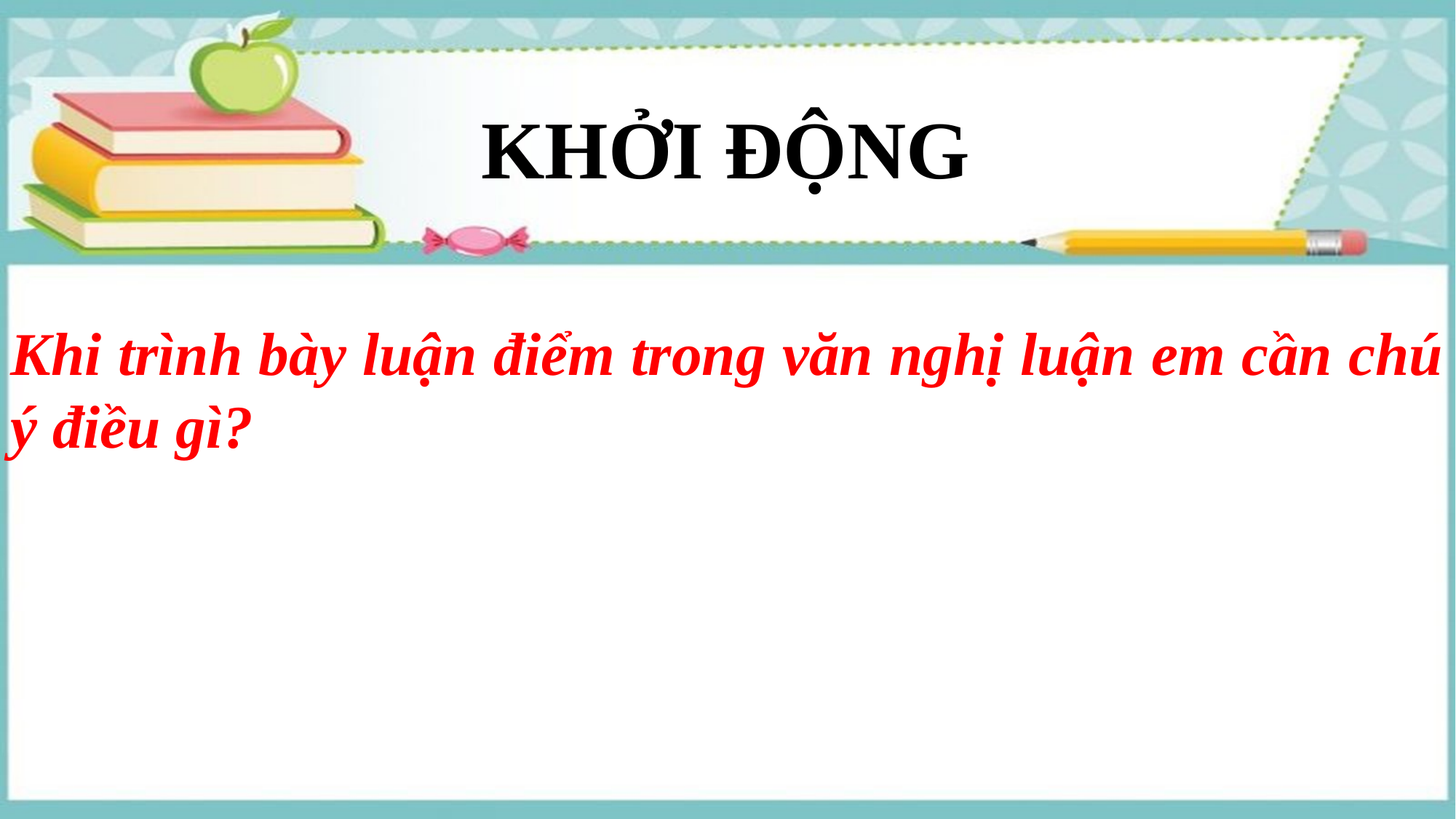

KHỞI ĐỘNG
Khi trình bày luận điểm trong văn nghị luận em cần chú ý điều gì?